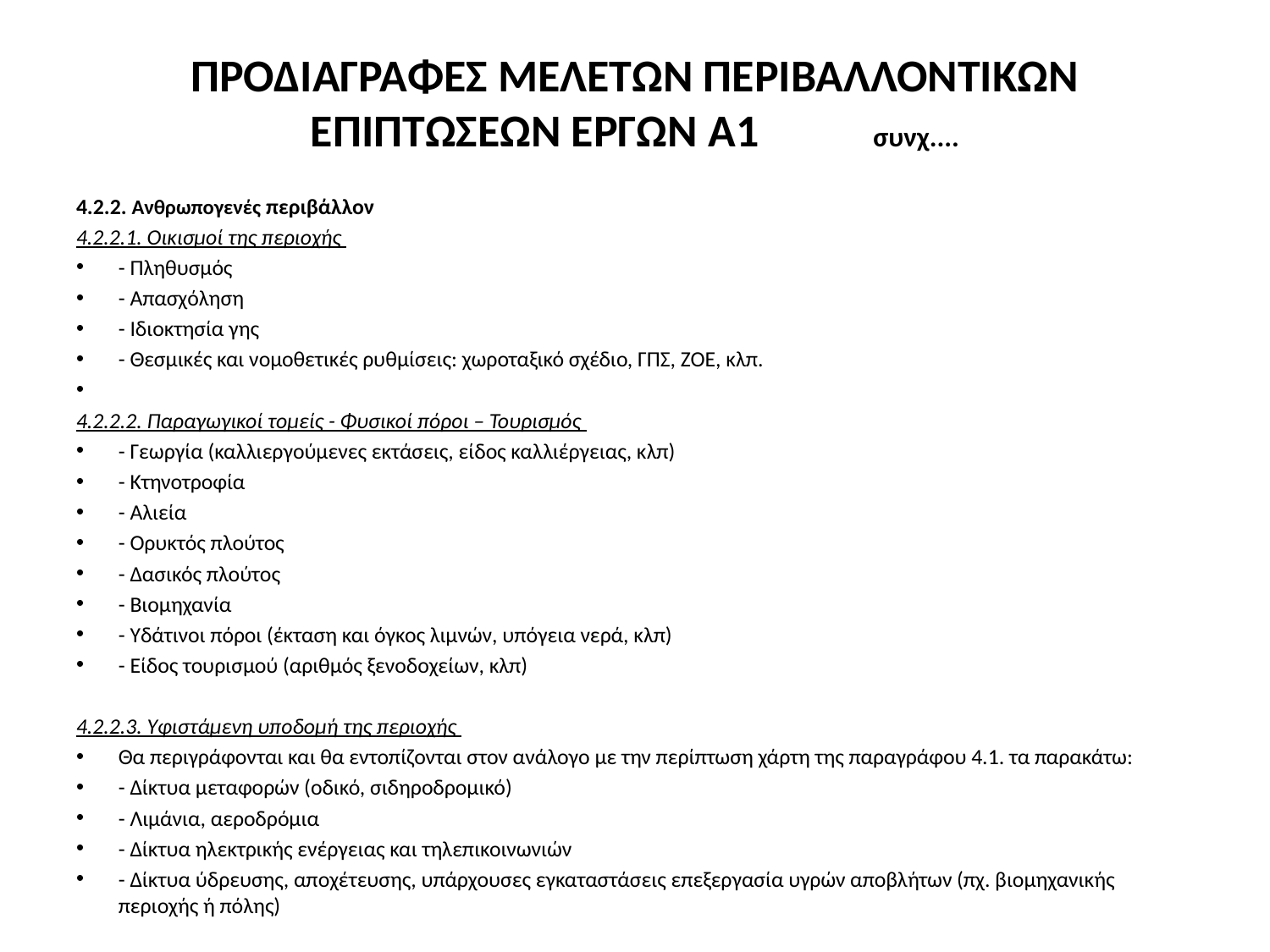

# ΠΡΟΔΙΑΓΡΑΦΕΣ ΜΕΛΕΤΩΝ ΠΕΡΙΒΑΛΛΟΝΤΙΚΩΝ ΕΠΙΠΤΩΣΕΩΝ ΕΡΓΩΝ Α1           συνχ....
4.2.2. Ανθρωπογενές περιβάλλον
4.2.2.1. Οικισμοί της περιοχής
- Πληθυσμός
- Απασχόληση
- Ιδιοκτησία γης
- Θεσμικές και νομοθετικές ρυθμίσεις: χωροταξικό σχέδιο, ΓΠΣ, ΖΟΕ, κλπ.

4.2.2.2. Παραγωγικοί τομείς - Φυσικοί πόροι – Τουρισμός
- Γεωργία (καλλιεργούμενες εκτάσεις, είδος καλλιέργειας, κλπ)
- Κτηνοτροφία
- Αλιεία
- Ορυκτός πλούτος
- Δασικός πλούτος
- Βιομηχανία
- Υδάτινοι πόροι (έκταση και όγκος λιμνών, υπόγεια νερά, κλπ)
- Είδος τουρισμού (αριθμός ξενοδοχείων, κλπ)

4.2.2.3. Υφιστάμενη υποδομή της περιοχής
Θα περιγράφονται και θα εντοπίζονται στον ανάλογο με την περίπτωση χάρτη της παραγράφου 4.1. τα παρακάτω:
- Δίκτυα μεταφορών (οδικό, σιδηροδρομικό)
- Λιμάνια, αεροδρόμια
- Δίκτυα ηλεκτρικής ενέργειας και τηλεπικοινωνιών
- Δίκτυα ύδρευσης, αποχέτευσης, υπάρχουσες εγκαταστάσεις επεξεργασία υγρών αποβλήτων (πχ. βιομηχανικής περιοχής ή πόλης)